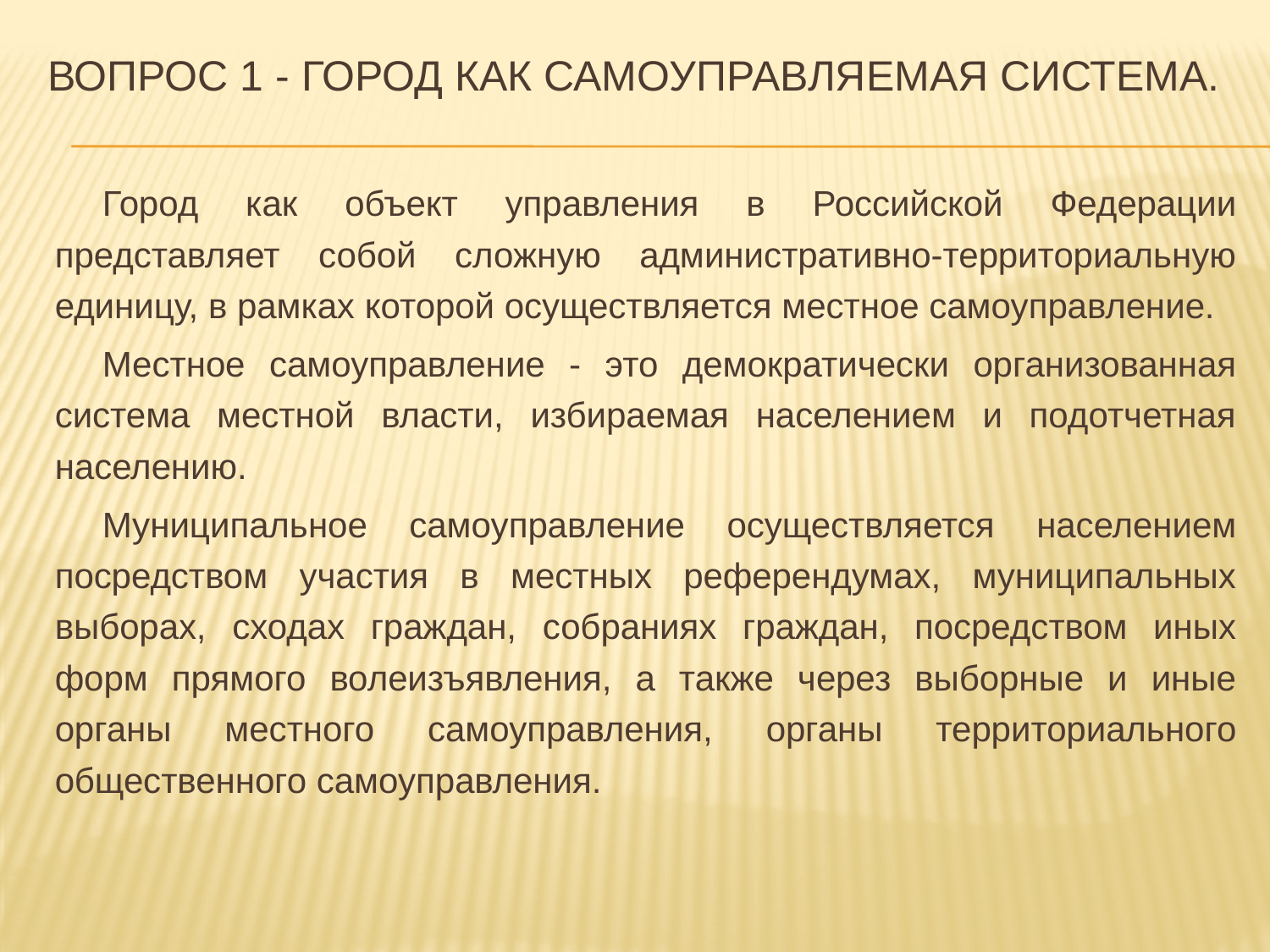

# Вопрос 1 - Город как самоуправляемая система.
Город как объект управления в Российской Федерации представляет собой сложную административно-территориальную единицу, в рамках которой осуществляется местное самоуправление.
Местное самоуправление - это демократически организованная система местной власти, избираемая населением и подотчетная населению.
Муниципальное самоуправление осуществляется населением посредством участия в местных референдумах, муниципальных выборах, сходах граждан, собраниях граждан, посредством иных форм прямого волеизъявления, а также через выборные и иные органы местного самоуправления, органы территориального общественного самоуправления.